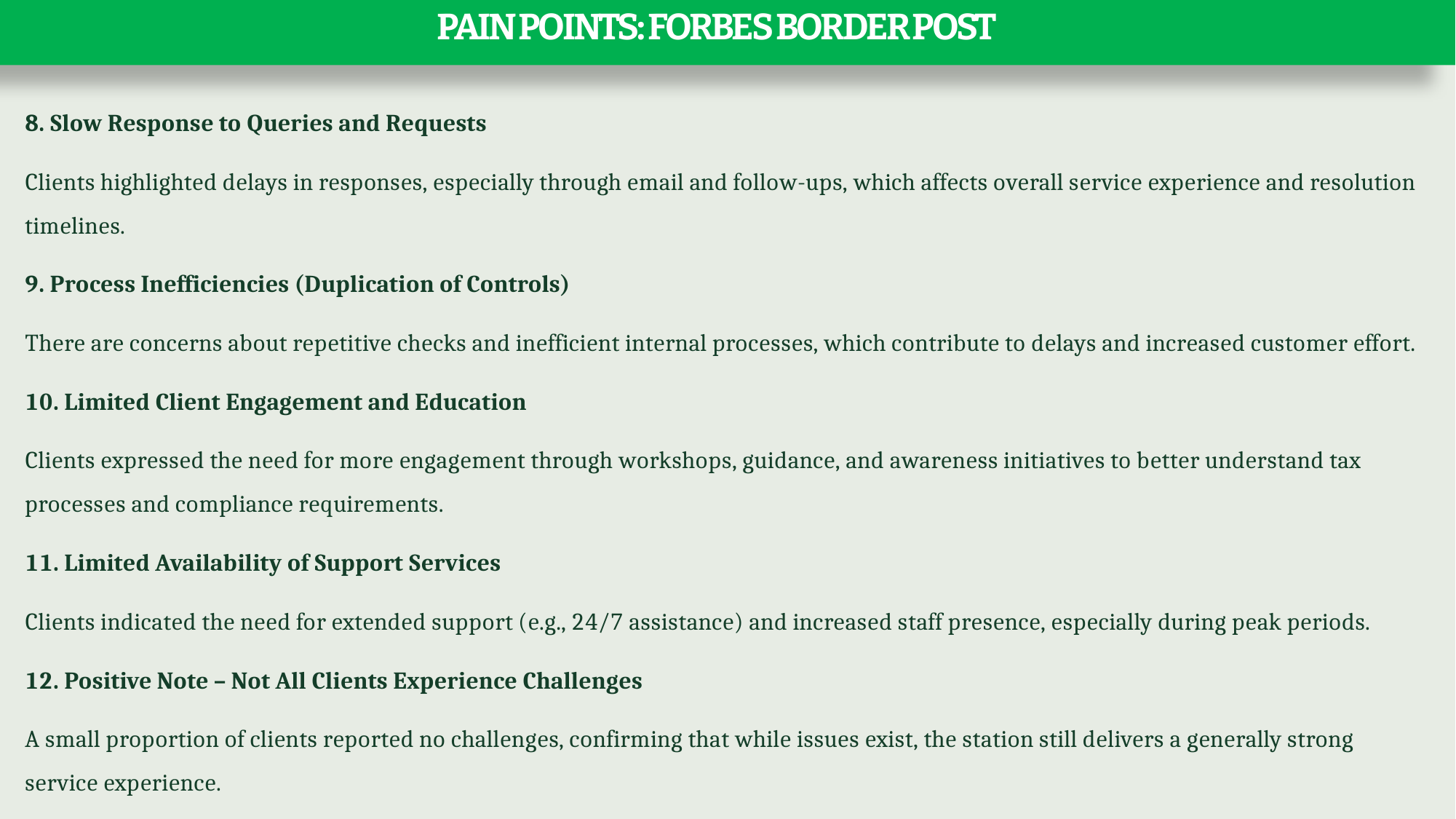

# PAIN POINTS: FORBES BORDER POST
8. Slow Response to Queries and Requests
Clients highlighted delays in responses, especially through email and follow-ups, which affects overall service experience and resolution timelines.
9. Process Inefficiencies (Duplication of Controls)
There are concerns about repetitive checks and inefficient internal processes, which contribute to delays and increased customer effort.
10. Limited Client Engagement and Education
Clients expressed the need for more engagement through workshops, guidance, and awareness initiatives to better understand tax processes and compliance requirements.
11. Limited Availability of Support Services
Clients indicated the need for extended support (e.g., 24/7 assistance) and increased staff presence, especially during peak periods.
12. Positive Note – Not All Clients Experience Challenges
A small proportion of clients reported no challenges, confirming that while issues exist, the station still delivers a generally strong service experience.